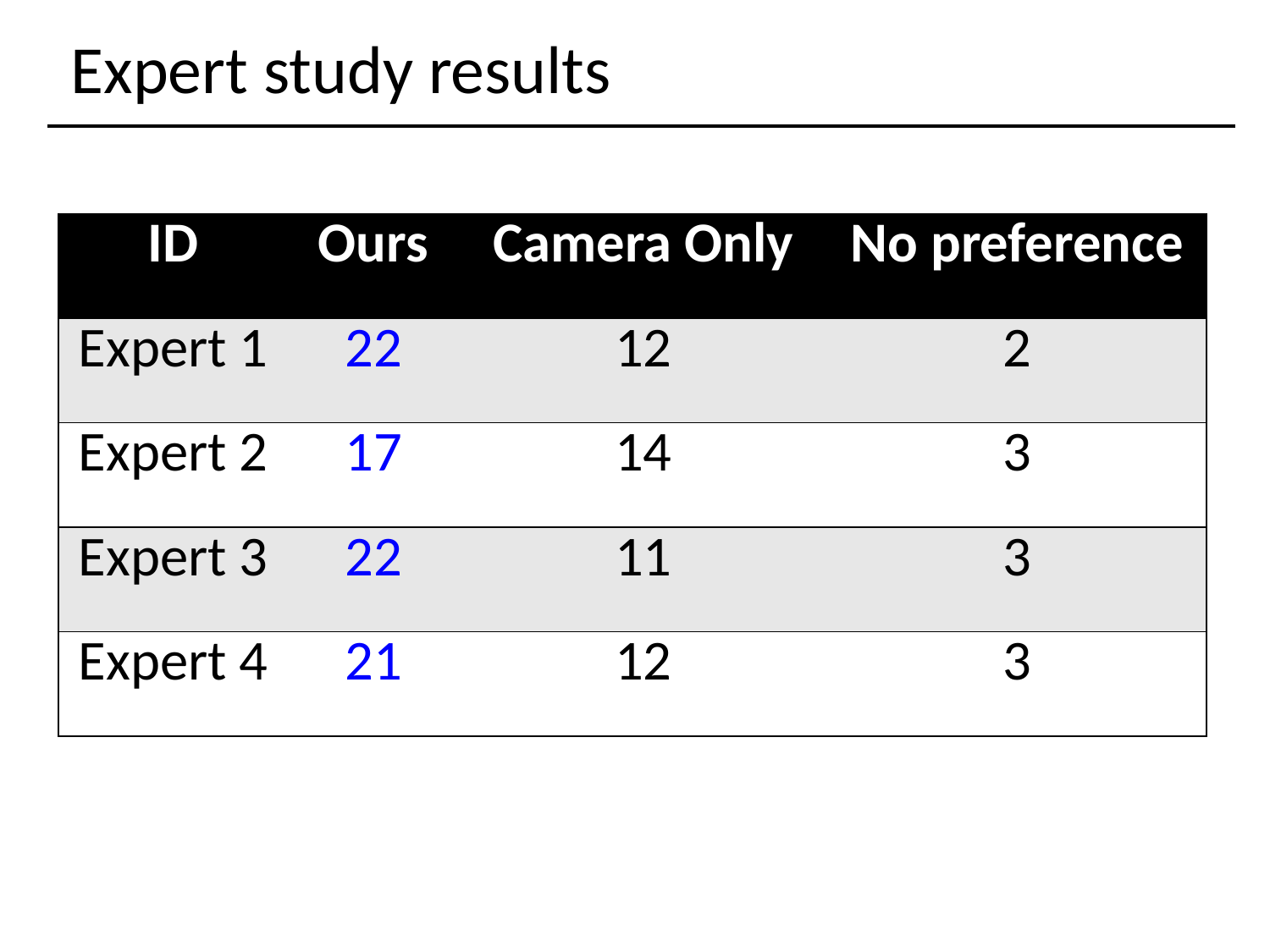

# Expert study results
| ID | Ours | Camera Only | No preference |
| --- | --- | --- | --- |
| Expert 1 | 22 | 12 | 2 |
| Expert 2 | 17 | 14 | 3 |
| Expert 3 | 22 | 11 | 3 |
| Expert 4 | 21 | 12 | 3 |